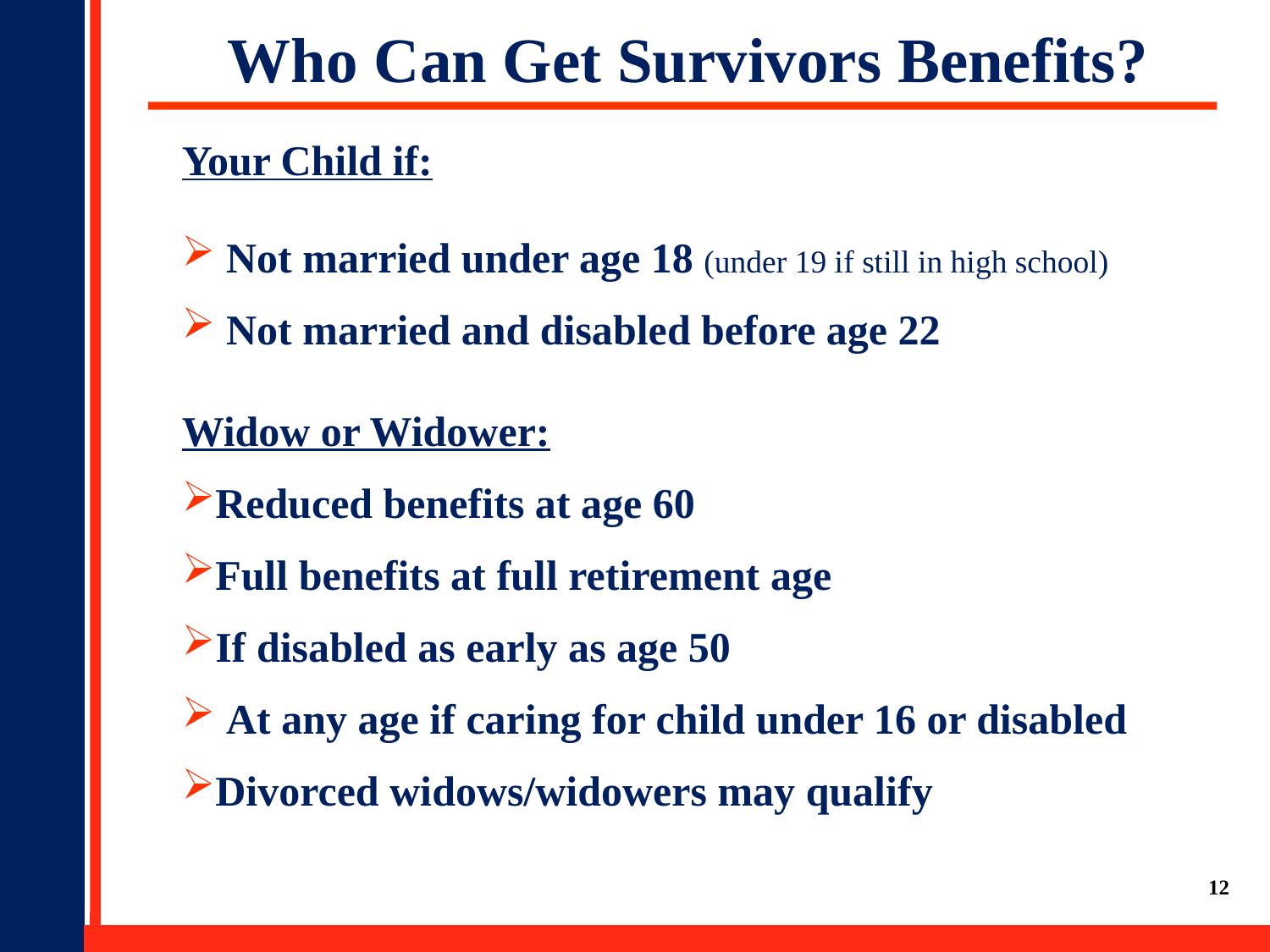

Who Can Get Survivors Benefits?
Your Child if:
 Not married under age 18 (under 19 if still in high school)
 Not married and disabled before age 22
Widow or Widower:
Reduced benefits at age 60
Full benefits at full retirement age
If disabled as early as age 50
 At any age if caring for child under 16 or disabled
Divorced widows/widowers may qualify